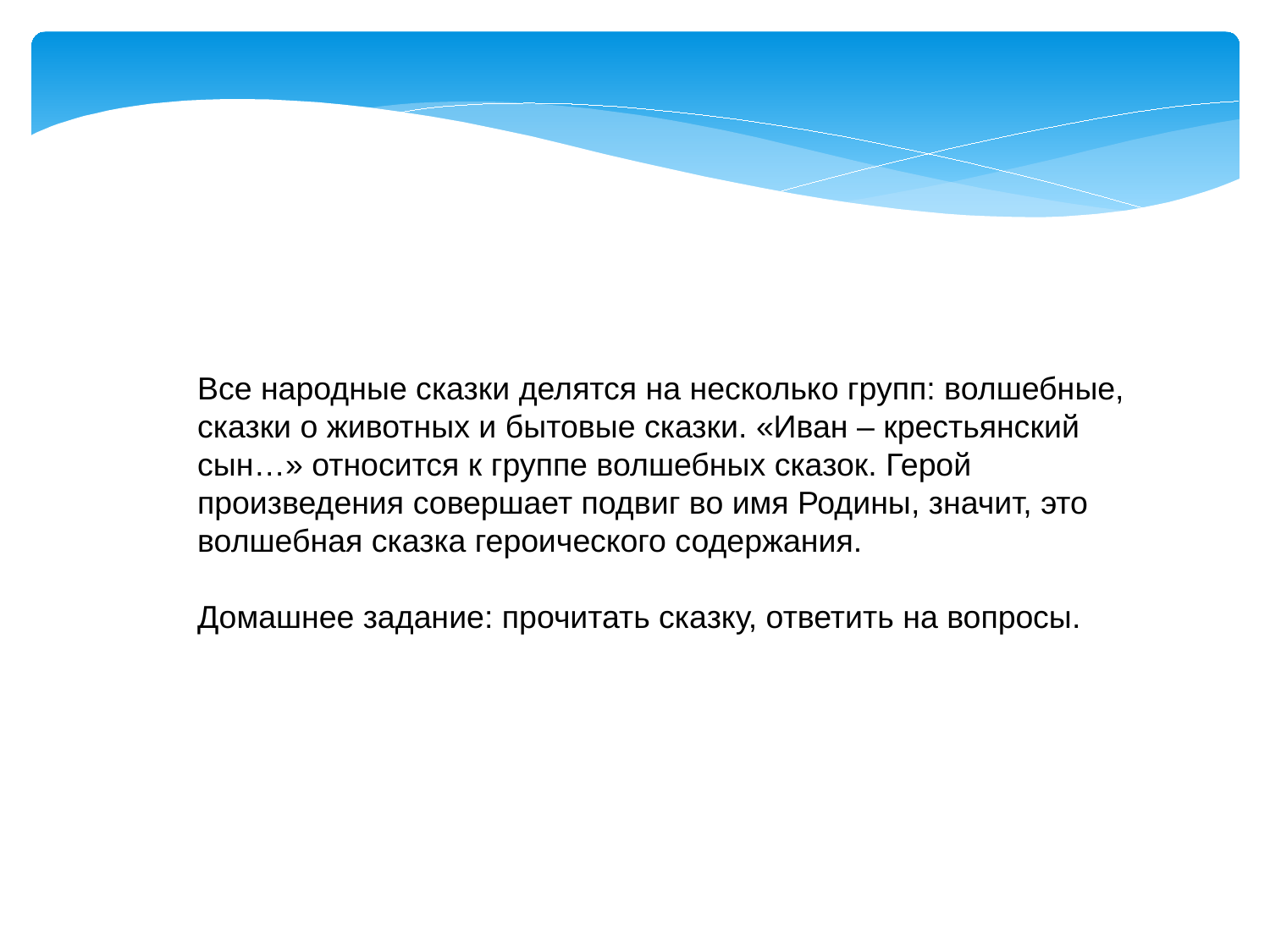

Все народные сказки делятся на несколько групп: волшебные, сказки о животных и бытовые сказки. «Иван – крестьянский сын…» относится к группе волшебных сказок. Герой произведения совершает подвиг во имя Родины, значит, это волшебная сказка героического содержания.

Домашнее задание: прочитать сказку, ответить на вопросы.